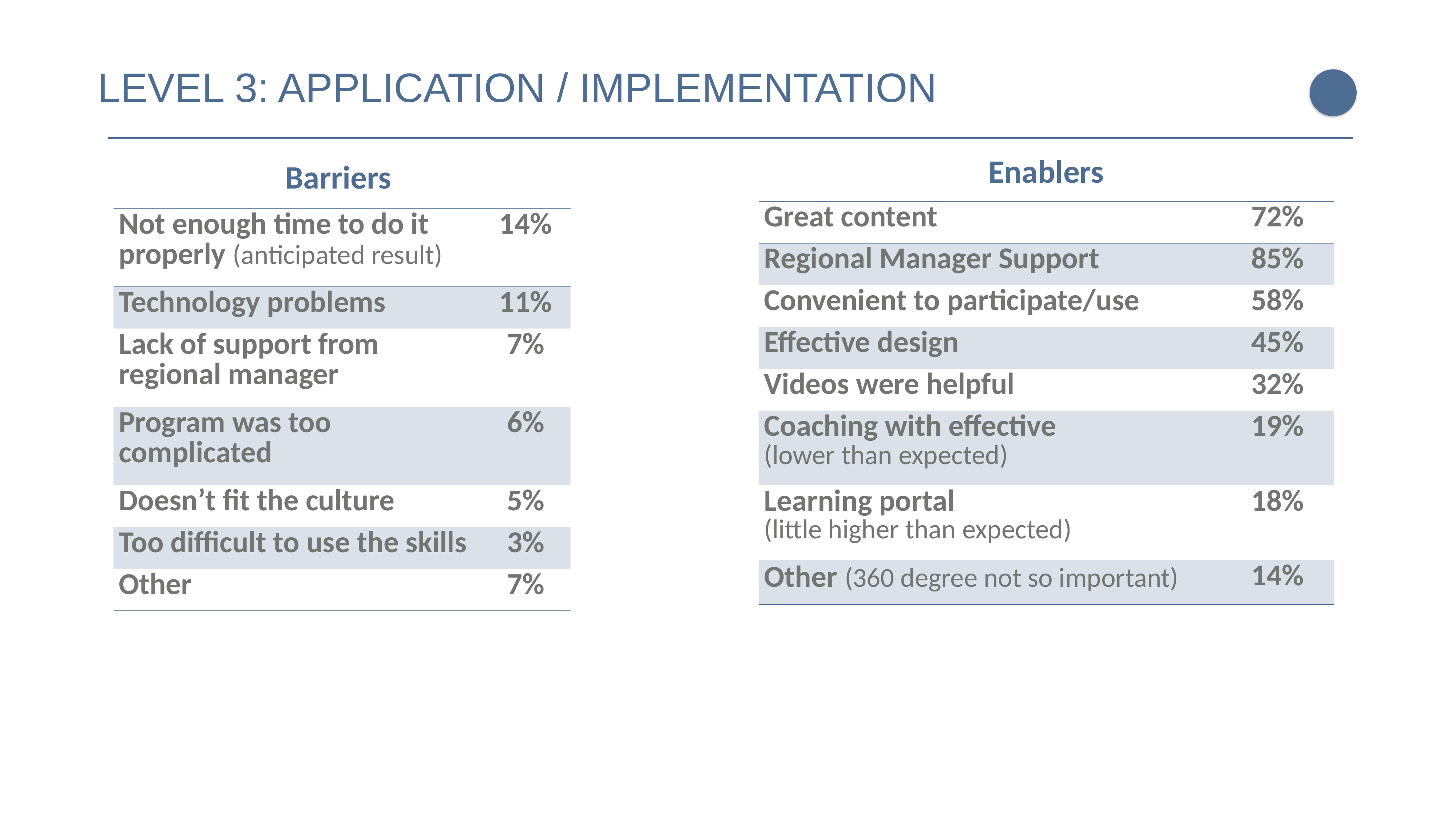

LEVEL 3: APPLICATION / IMPLEMENTATION
Enablers
Barriers
| Great content | 72% |
| --- | --- |
| Regional Manager Support | 85% |
| Convenient to participate/use | 58% |
| Effective design | 45% |
| Videos were helpful | 32% |
| Coaching with effective (lower than expected) | 19% |
| Learning portal (little higher than expected) | 18% |
| Other (360 degree not so important) | 14% |
| Not enough time to do it properly (anticipated result) | 14% |
| --- | --- |
| Technology problems | 11% |
| Lack of support from regional manager | 7% |
| Program was too complicated | 6% |
| Doesn’t fit the culture | 5% |
| Too difficult to use the skills | 3% |
| Other | 7% |